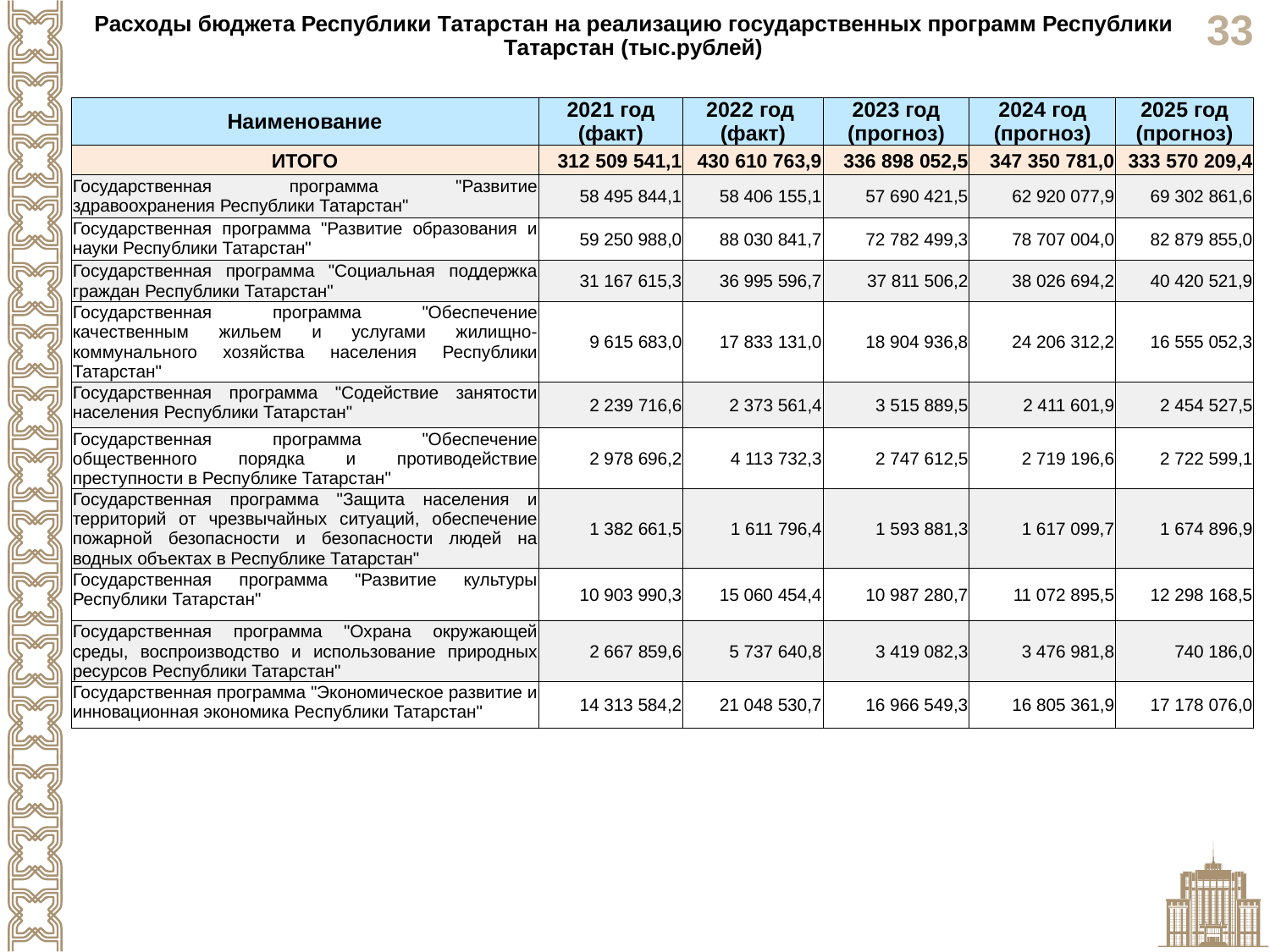

Расходы бюджета Республики Татарстан на реализацию государственных программ Республики Татарстан (тыс.рублей)
| Наименование | 2021 год (факт) | 2022 год (факт) | 2023 год (прогноз) | 2024 год (прогноз) | 2025 год (прогноз) |
| --- | --- | --- | --- | --- | --- |
| ИТОГО | 312 509 541,1 | 430 610 763,9 | 336 898 052,5 | 347 350 781,0 | 333 570 209,4 |
| Государственная программа "Развитие здравоохранения Республики Татарстан" | 58 495 844,1 | 58 406 155,1 | 57 690 421,5 | 62 920 077,9 | 69 302 861,6 |
| Государственная программа "Развитие образования и науки Республики Татарстан" | 59 250 988,0 | 88 030 841,7 | 72 782 499,3 | 78 707 004,0 | 82 879 855,0 |
| Государственная программа "Социальная поддержка граждан Республики Татарстан" | 31 167 615,3 | 36 995 596,7 | 37 811 506,2 | 38 026 694,2 | 40 420 521,9 |
| Государственная программа "Обеспечение качественным жильем и услугами жилищно-коммунального хозяйства населения Республики Татарстан" | 9 615 683,0 | 17 833 131,0 | 18 904 936,8 | 24 206 312,2 | 16 555 052,3 |
| Государственная программа "Содействие занятости населения Республики Татарстан" | 2 239 716,6 | 2 373 561,4 | 3 515 889,5 | 2 411 601,9 | 2 454 527,5 |
| Государственная программа "Обеспечение общественного порядка и противодействие преступности в Республике Татарстан" | 2 978 696,2 | 4 113 732,3 | 2 747 612,5 | 2 719 196,6 | 2 722 599,1 |
| Государственная программа "Защита населения и территорий от чрезвычайных ситуаций, обеспечение пожарной безопасности и безопасности людей на водных объектах в Республике Татарстан" | 1 382 661,5 | 1 611 796,4 | 1 593 881,3 | 1 617 099,7 | 1 674 896,9 |
| Государственная программа "Развитие культуры Республики Татарстан" | 10 903 990,3 | 15 060 454,4 | 10 987 280,7 | 11 072 895,5 | 12 298 168,5 |
| Государственная программа "Охрана окружающей среды, воспроизводство и использование природных ресурсов Республики Татарстан" | 2 667 859,6 | 5 737 640,8 | 3 419 082,3 | 3 476 981,8 | 740 186,0 |
| Государственная программа "Экономическое развитие и инновационная экономика Республики Татарстан" | 14 313 584,2 | 21 048 530,7 | 16 966 549,3 | 16 805 361,9 | 17 178 076,0 |